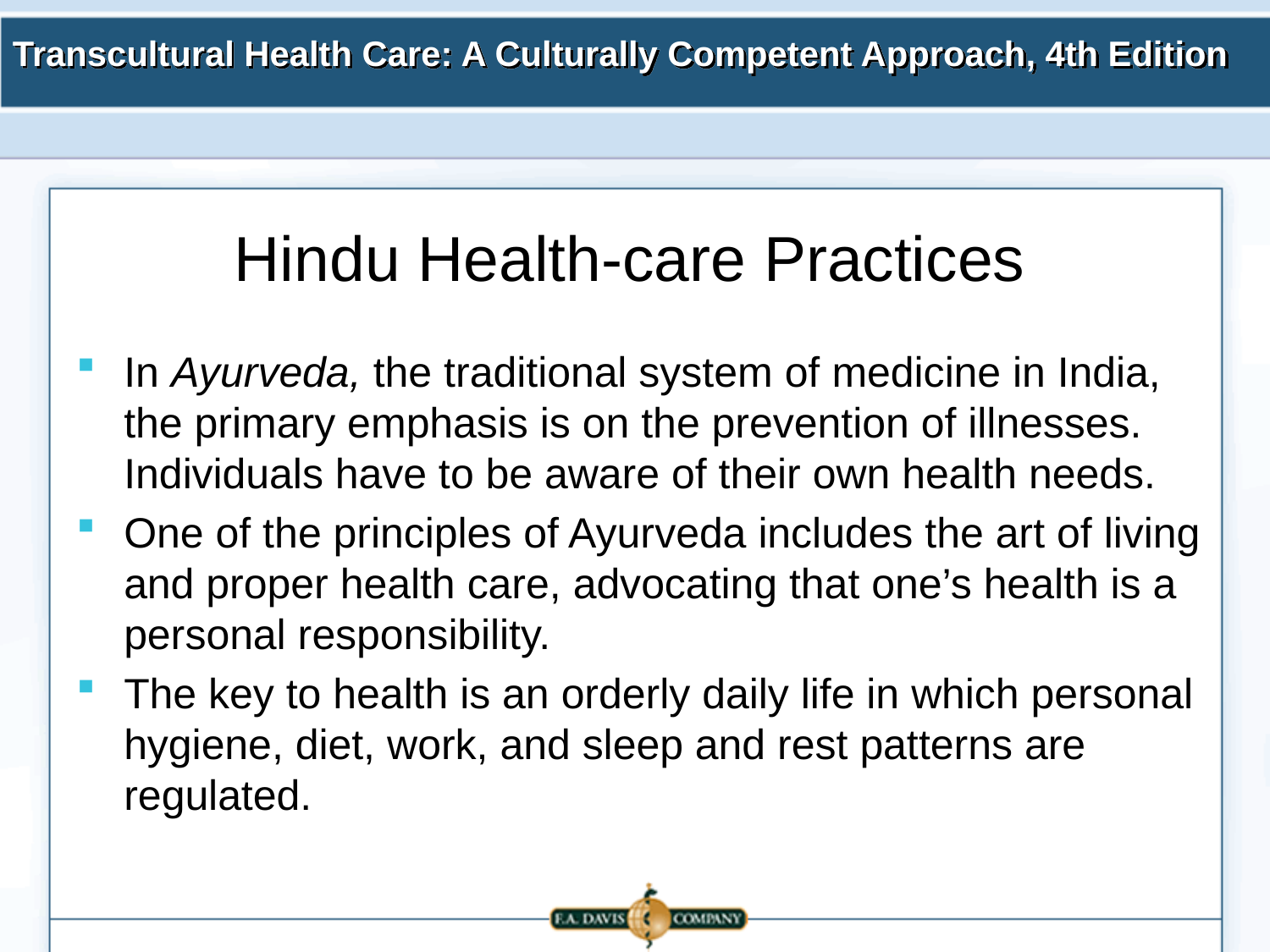

# Hindu Health-care Practices
In Ayurveda, the traditional system of medicine in India, the primary emphasis is on the prevention of illnesses. Individuals have to be aware of their own health needs.
One of the principles of Ayurveda includes the art of living and proper health care, advocating that one’s health is a personal responsibility.
The key to health is an orderly daily life in which personal hygiene, diet, work, and sleep and rest patterns are regulated.